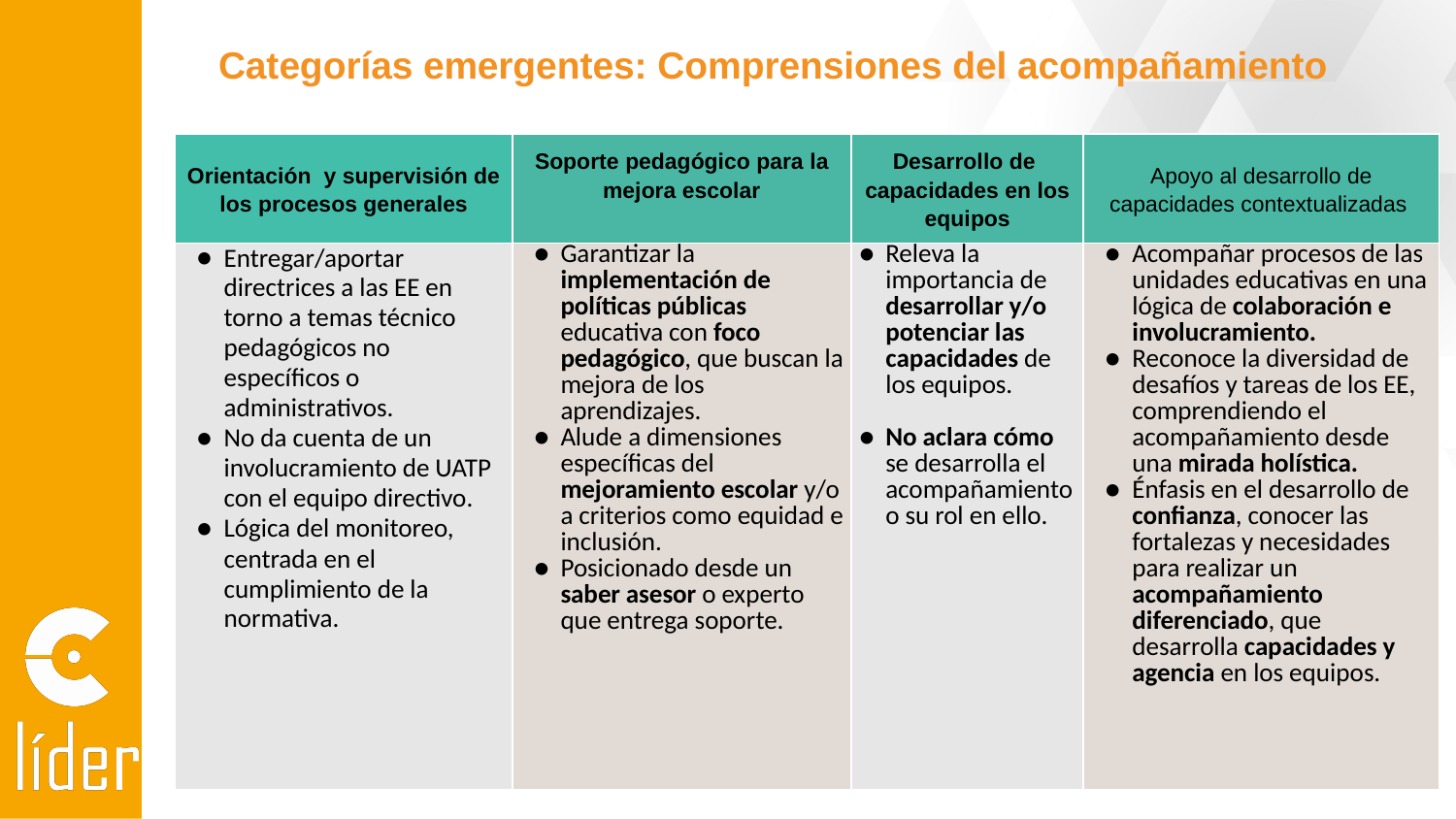

Categorías emergentes: Comprensiones del acompañamiento
| Orientación y supervisión de los procesos generales | Soporte pedagógico para la mejora escolar | Desarrollo de capacidades en los equipos | Apoyo al desarrollo de capacidades contextualizadas |
| --- | --- | --- | --- |
| Entregar/aportar directrices a las EE en torno a temas técnico pedagógicos no específicos o administrativos. No da cuenta de un involucramiento de UATP con el equipo directivo. Lógica del monitoreo, centrada en el cumplimiento de la normativa. | Garantizar la implementación de políticas públicas educativa con foco pedagógico, que buscan la mejora de los aprendizajes. Alude a dimensiones específicas del mejoramiento escolar y/o a criterios como equidad e inclusión. Posicionado desde un saber asesor o experto que entrega soporte. | Releva la importancia de desarrollar y/o potenciar las capacidades de los equipos. No aclara cómo se desarrolla el acompañamiento o su rol en ello. | Acompañar procesos de las unidades educativas en una lógica de colaboración e involucramiento. Reconoce la diversidad de desafíos y tareas de los EE, comprendiendo el acompañamiento desde una mirada holística. Énfasis en el desarrollo de confianza, conocer las fortalezas y necesidades para realizar un acompañamiento diferenciado, que desarrolla capacidades y agencia en los equipos. |